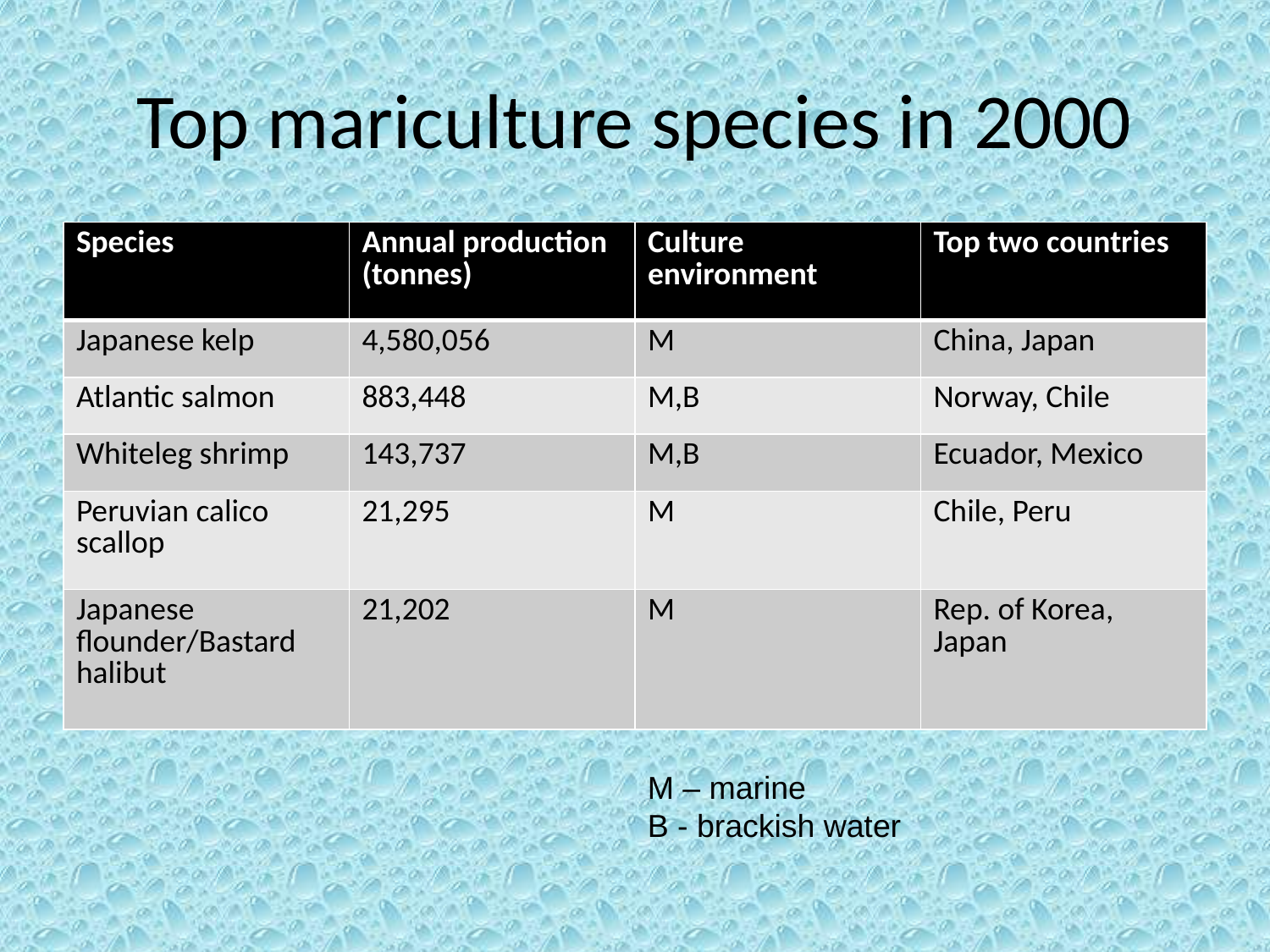

# Top mariculture species in 2000
| Species | Annual production (tonnes) | Culture environment | Top two countries |
| --- | --- | --- | --- |
| Japanese kelp | 4,580,056 | M | China, Japan |
| Atlantic salmon | 883,448 | M,B | Norway, Chile |
| Whiteleg shrimp | 143,737 | M,B | Ecuador, Mexico |
| Peruvian calico scallop | 21,295 | M | Chile, Peru |
| Japanese flounder/Bastard halibut | 21,202 | M | Rep. of Korea, Japan |
M – marine
B - brackish water